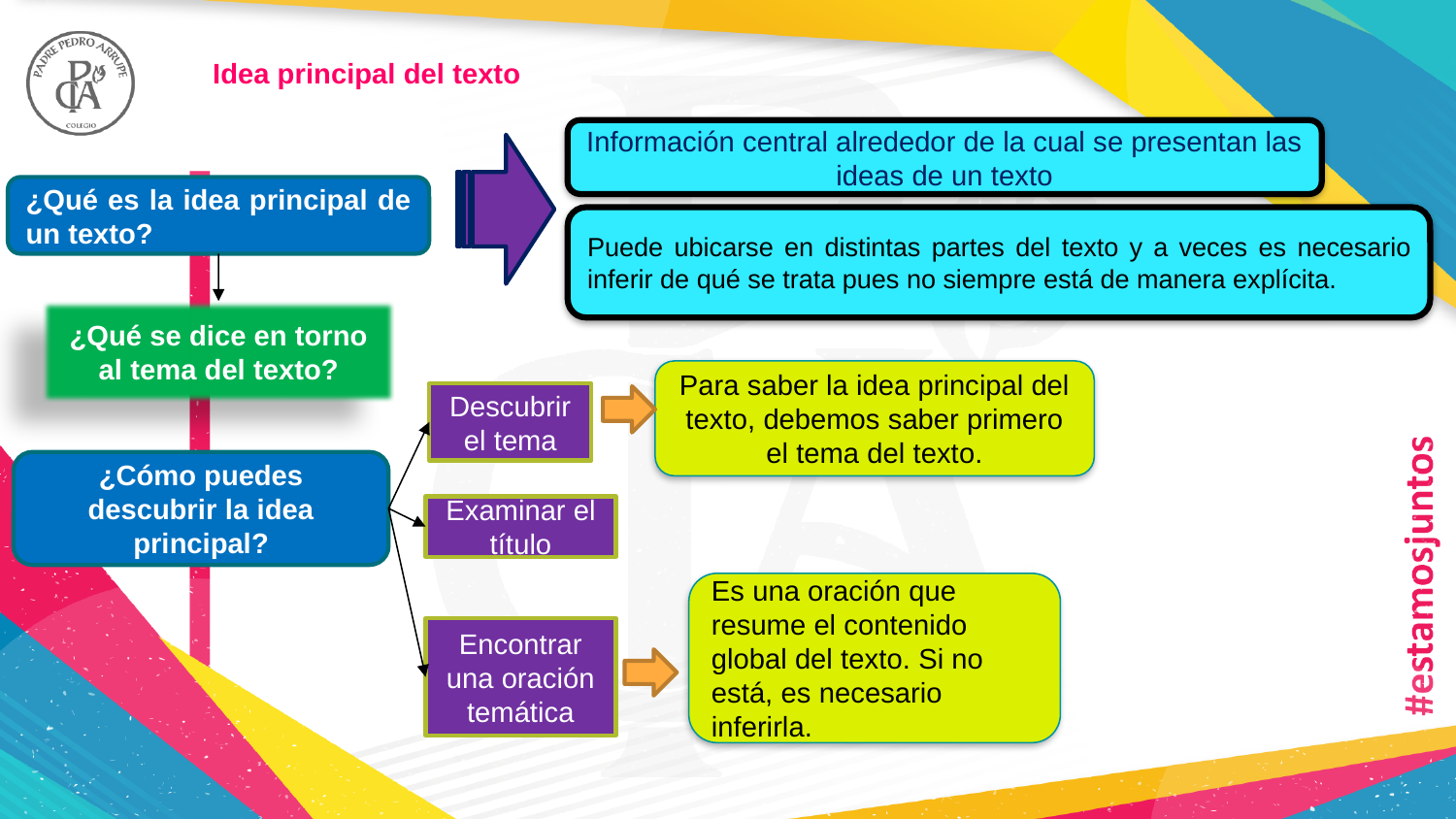

Idea principal del texto
Información central alrededor de la cual se presentan las ideas de un texto

¿Qué es la idea principal de un texto?
Puede ubicarse en distintas partes del texto y a veces es necesario inferir de qué se trata pues no siempre está de manera explícita.
¿Qué se dice en torno al tema del texto?
Para saber la idea principal del texto, debemos saber primero el tema del texto.
Descubrir el tema

¿Cómo puedes descubrir la idea principal?
Examinar el título
Es una oración que resume el contenido global del texto. Si no está, es necesario inferirla.
Encontrar una oración temática